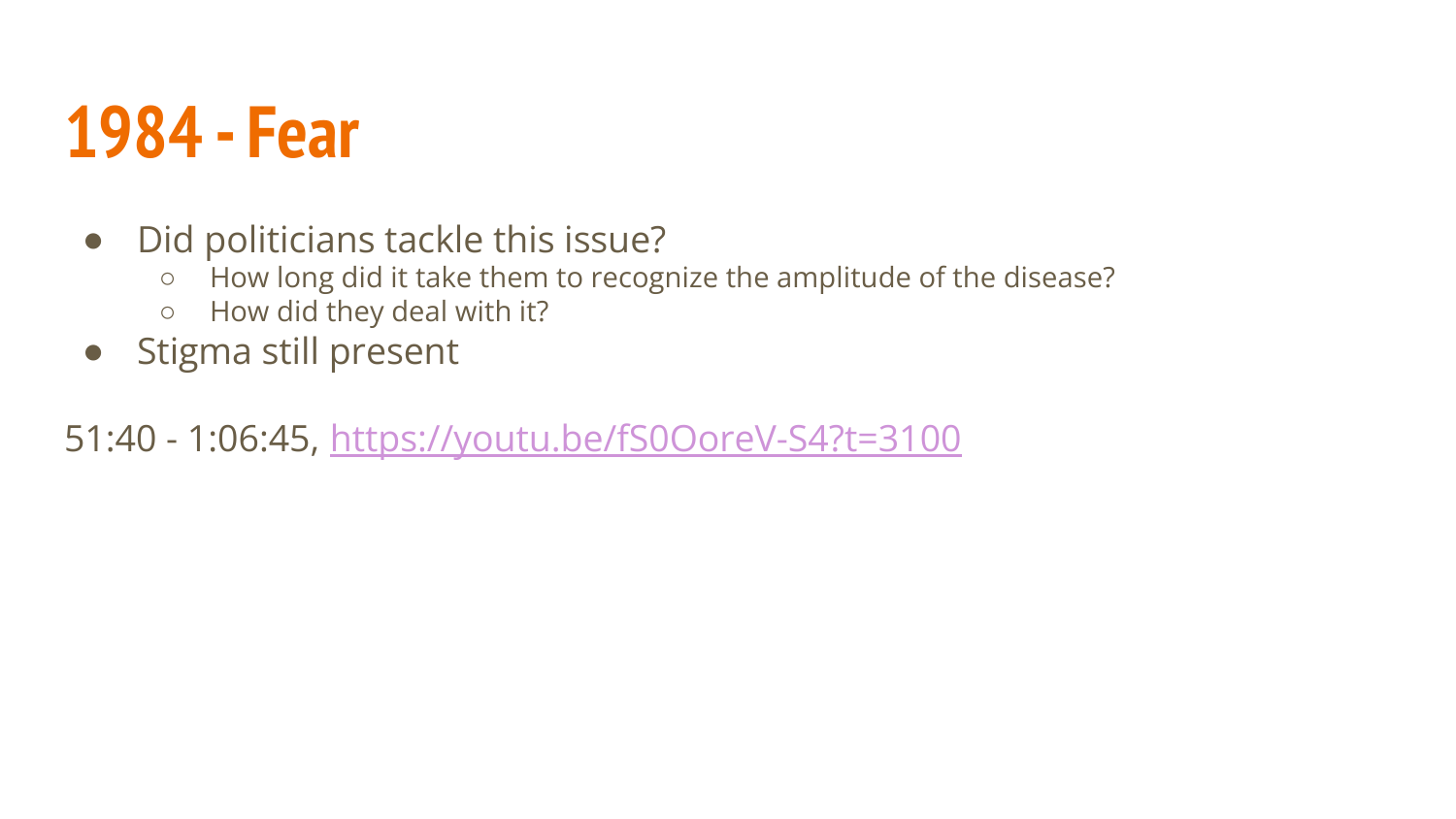

# 1984 - Fear
Did politicians tackle this issue?
How long did it take them to recognize the amplitude of the disease?
How did they deal with it?
Stigma still present

51:40 - 1:06:45, https://youtu.be/fS0OoreV-S4?t=3100